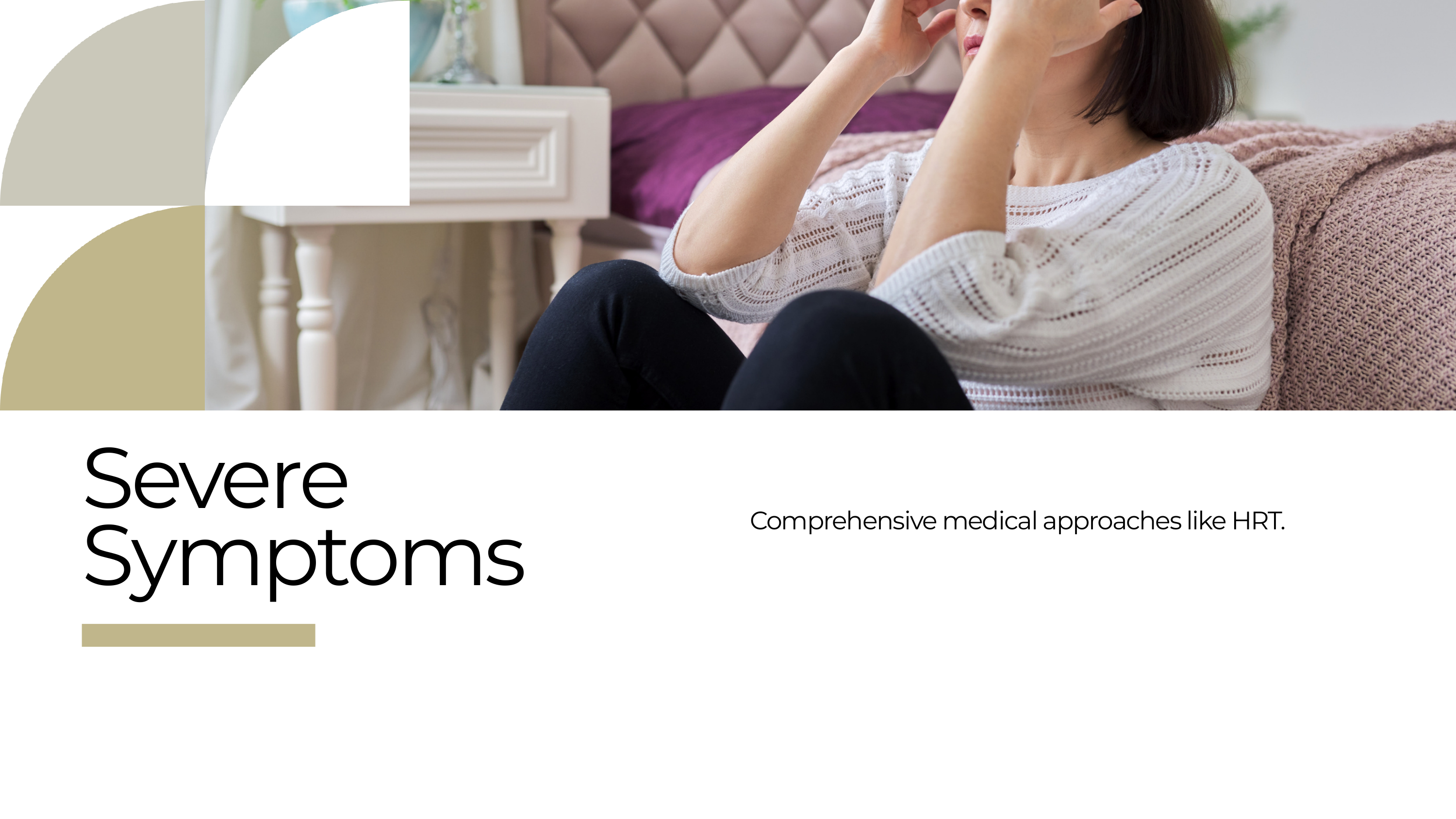

Severe Symptoms
Comprehensive medical approaches like HRT.